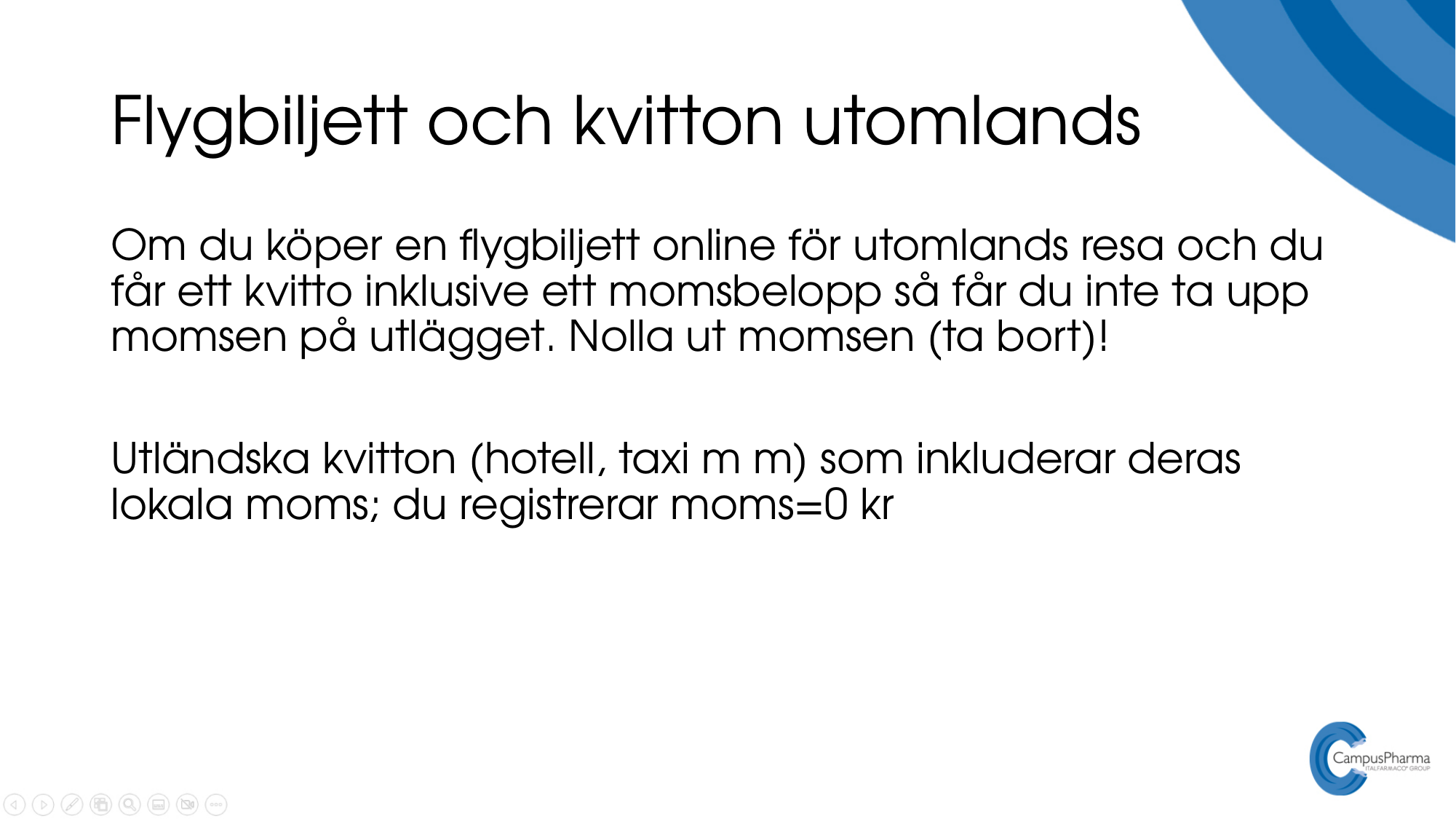

# Flygbiljett och kvitton utomlands
Om du köper en flygbiljett online för utomlands resa och du får ett kvitto inklusive ett momsbelopp så får du inte ta upp momsen på utlägget. Nolla ut momsen (ta bort)!

Utländska kvitton (hotell, taxi m m) som inkluderar deras lokala moms; du registrerar moms=0 kr